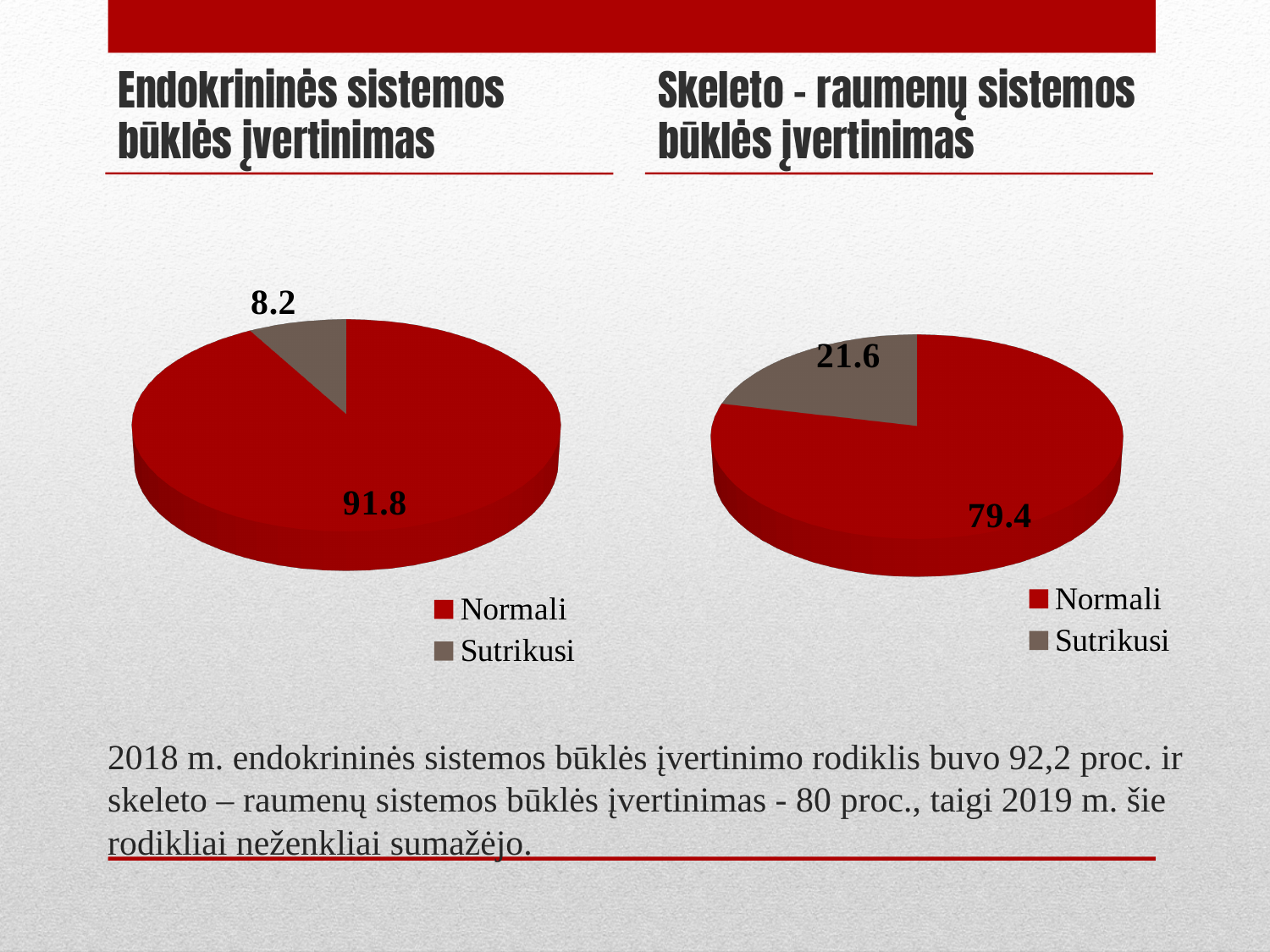

Endokrininės sistemos būklės įvertinimas
Skeleto - raumenų sistemos būklės įvertinimas

[unsupported chart]

[unsupported chart]

# 2018 m. endokrininės sistemos būklės įvertinimo rodiklis buvo 92,2 proc. ir skeleto – raumenų sistemos būklės įvertinimas - 80 proc., taigi 2019 m. šie rodikliai neženkliai sumažėjo.